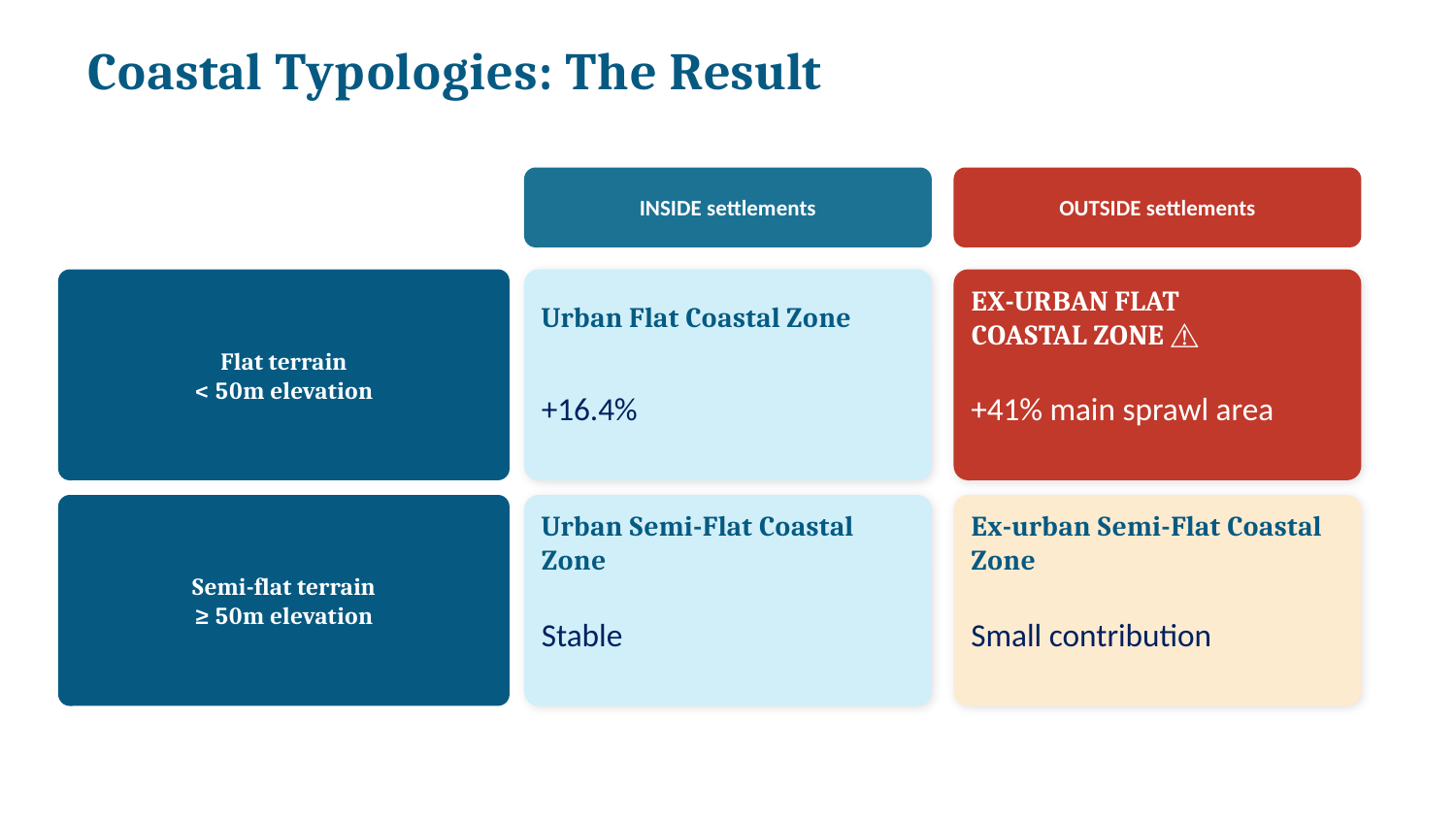

Coastal Typologies: The Result

INSIDE settlements

OUTSIDE settlements

Flat terrain
< 50m elevation

Urban Flat Coastal Zone
EX-URBAN FLAT
COASTAL ZONE ⚠
+16.4%
+41% main sprawl area

Semi-flat terrain
≥ 50m elevation

Urban Semi-Flat Coastal Zone
Ex-urban Semi-Flat Coastal Zone
Stable
Small contribution